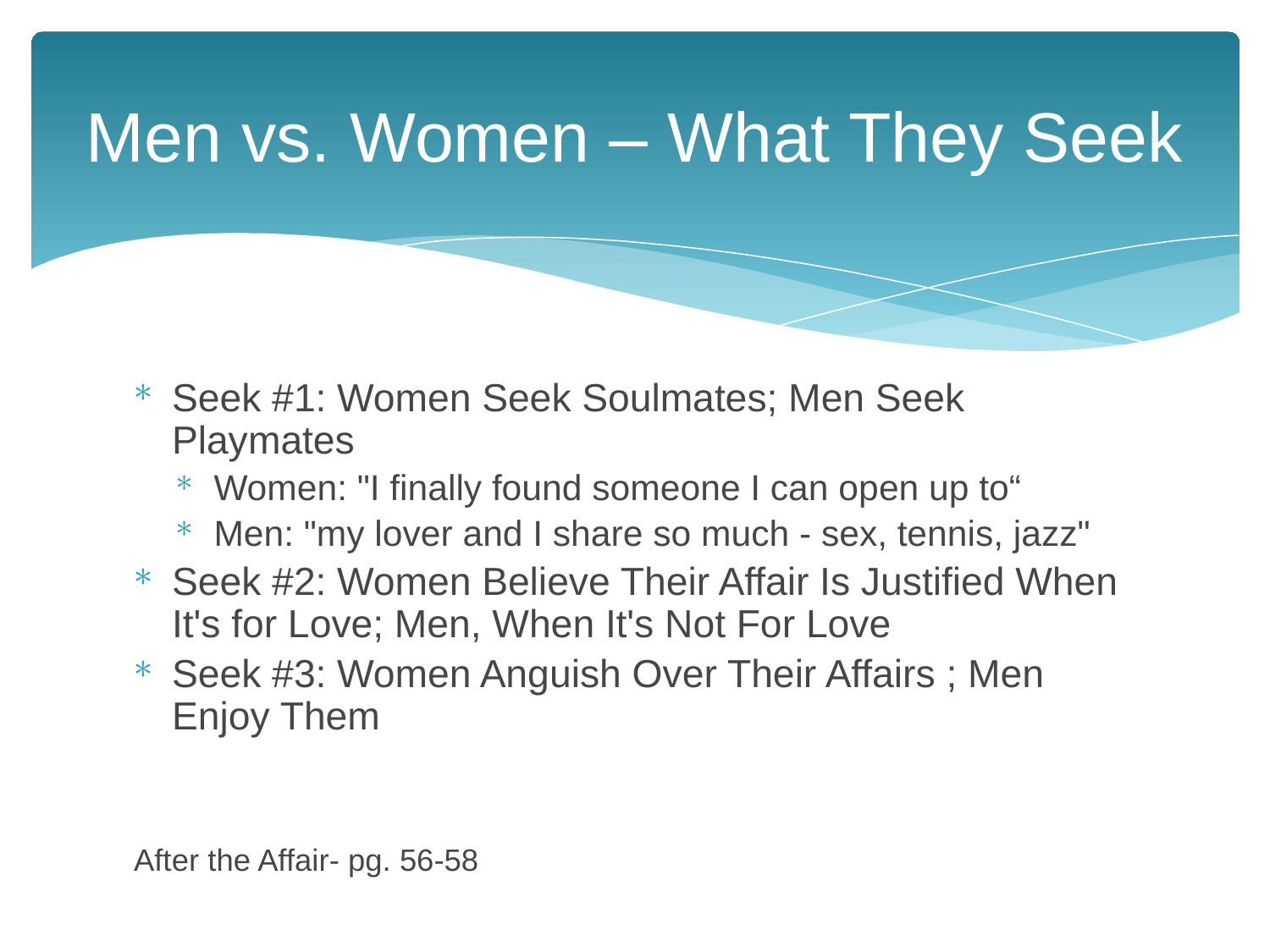

# Men vs. Women – What They Seek
Seek #1: Women Seek Soulmates; Men Seek Playmates
Women: "I finally found someone I can open up to“
Men: "my lover and I share so much - sex, tennis, jazz"
Seek #2: Women Believe Their Affair Is Justified When It's for Love; Men, When It's Not For Love
Seek #3: Women Anguish Over Their Affairs ; Men Enjoy Them

After the Affair- pg. 56-58